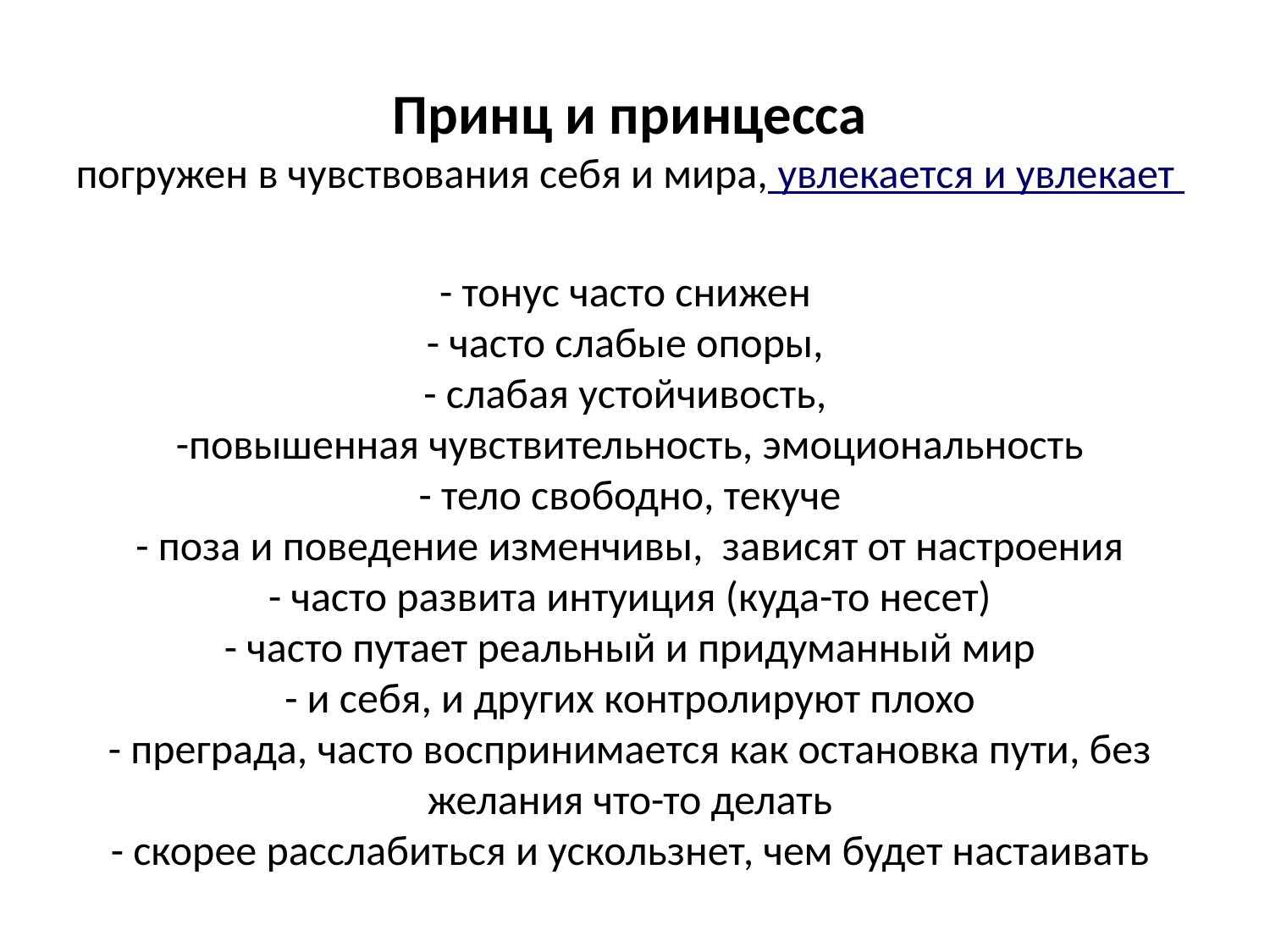

# Принц и принцесса погружен в чувствования себя и мира, увлекается и увлекает - тонус часто снижен - часто слабые опоры, - слабая устойчивость, -повышенная чувствительность, эмоциональность - тело свободно, текуче - поза и поведение изменчивы,  зависят от настроения - часто развита интуиция (куда-то несет) - часто путает реальный и придуманный мир - и себя, и других контролируют плохо - преграда, часто воспринимается как остановка пути, без желания что-то делать - скорее расслабиться и ускользнет, чем будет настаивать